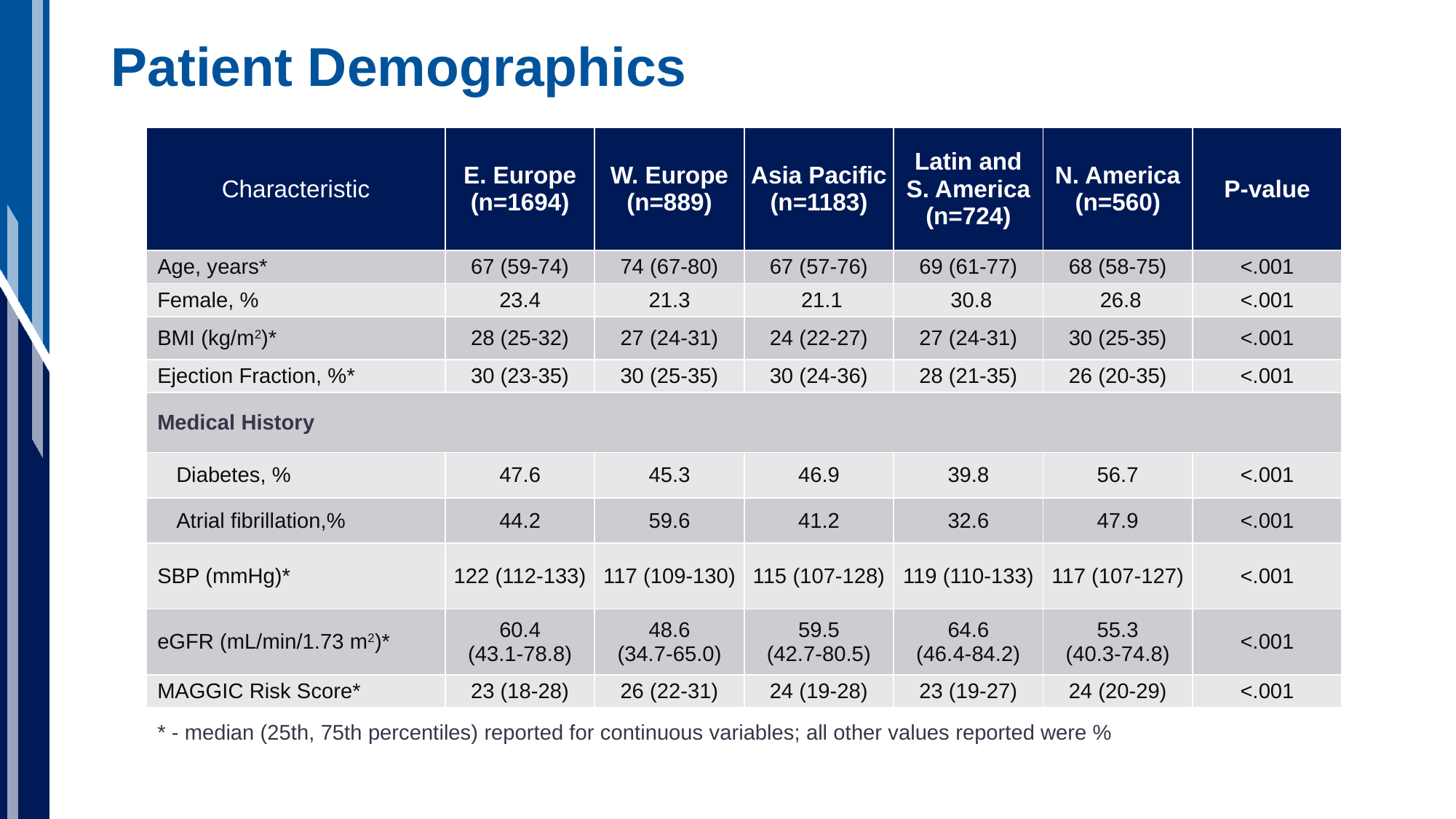

# Patient Demographics
| Characteristic | E. Europe (n=1694) | W. Europe (n=889) | Asia Pacific (n=1183) | Latin and S. America (n=724) | N. America (n=560) | P-value |
| --- | --- | --- | --- | --- | --- | --- |
| Age, years\* | 67 (59-74) | 74 (67-80) | 67 (57-76) | 69 (61-77) | 68 (58-75) | <.001 |
| Female, % | 23.4 | 21.3 | 21.1 | 30.8 | 26.8 | <.001 |
| BMI (kg/m2)\* | 28 (25-32) | 27 (24-31) | 24 (22-27) | 27 (24-31) | 30 (25-35) | <.001 |
| Ejection Fraction, %\* | 30 (23-35) | 30 (25-35) | 30 (24-36) | 28 (21-35) | 26 (20-35) | <.001 |
| Medical History |  |  |  |  |  |  |
| Diabetes, % | 47.6 | 45.3 | 46.9 | 39.8 | 56.7 | <.001 |
| Atrial fibrillation,% | 44.2 | 59.6 | 41.2 | 32.6 | 47.9 | <.001 |
| SBP (mmHg)\* | 122 (112-133) | 117 (109-130) | 115 (107-128) | 119 (110-133) | 117 (107-127) | <.001 |
| eGFR (mL/min/1.73 m2)\* | 60.4 (43.1-78.8) | 48.6 (34.7-65.0) | 59.5 (42.7-80.5) | 64.6 (46.4-84.2) | 55.3 (40.3-74.8) | <.001 |
| MAGGIC Risk Score\* | 23 (18-28) | 26 (22-31) | 24 (19-28) | 23 (19-27) | 24 (20-29) | <.001 |
| \* - median (25th, 75th percentiles) reported for continuous variables; all other values reported were % |  |  |  |  |  |  |